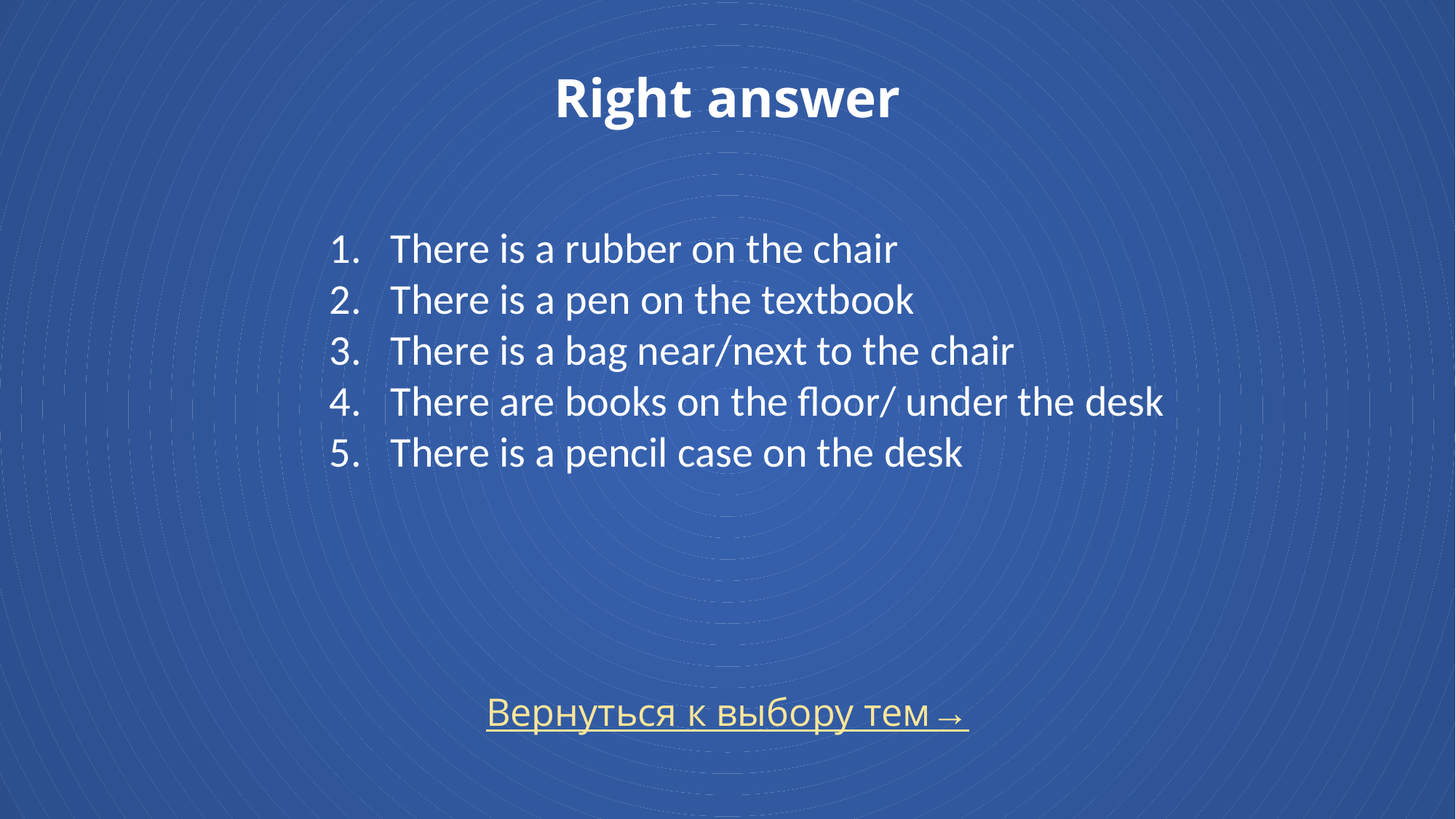

# Right answer
There is a rubber on the chair
There is a pen on the textbook
There is a bag near/next to the chair
There are books on the floor/ under the desk
There is a pencil case on the desk

Вернуться к выбору тем→